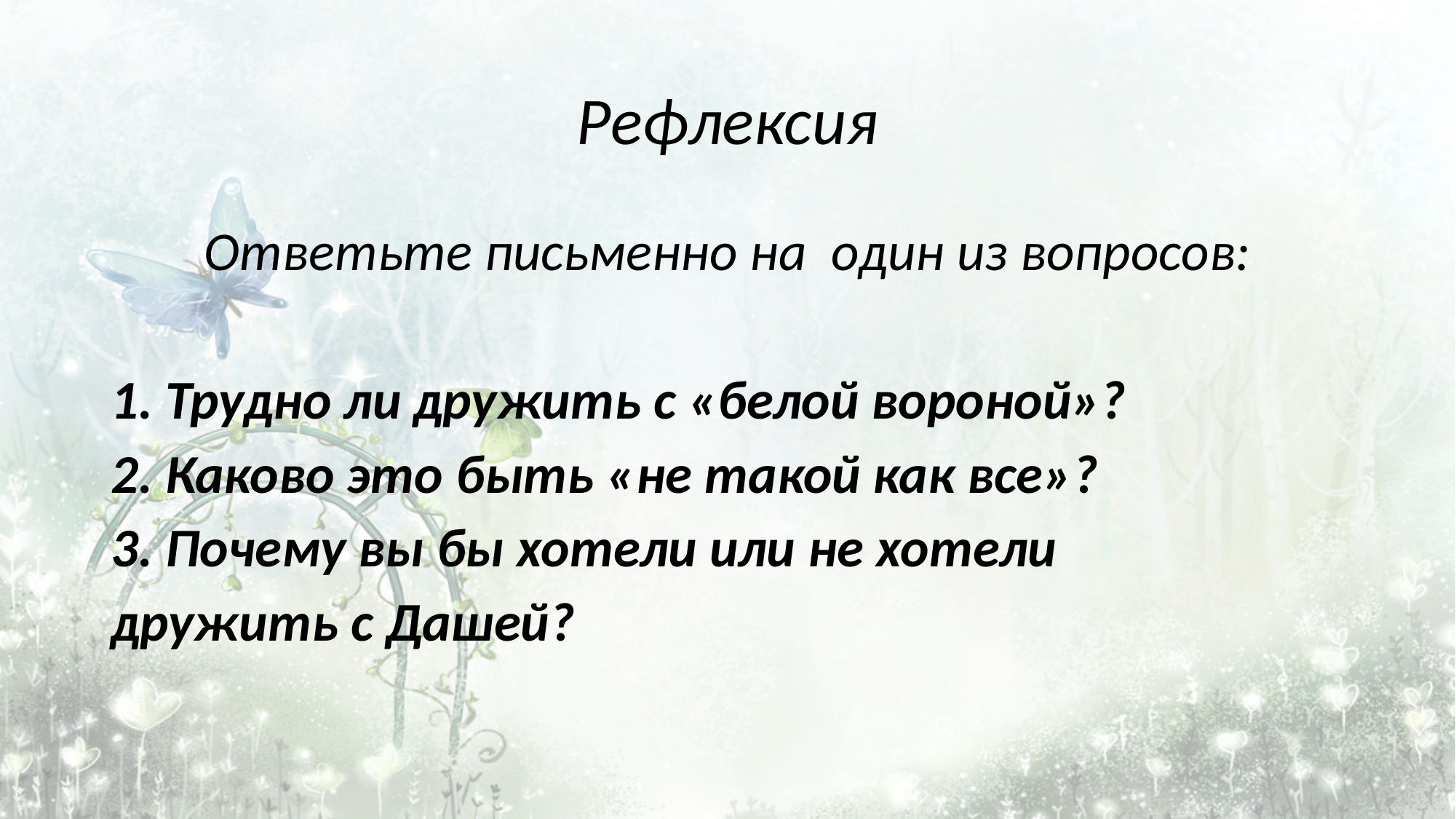

# Рефлексия
Ответьте письменно на  один из вопросов:

1. Трудно ли дружить с «белой вороной»?
2. Каково это быть «не такой как все»?
3. Почему вы бы хотели или не хотели
дружить с Дашей?